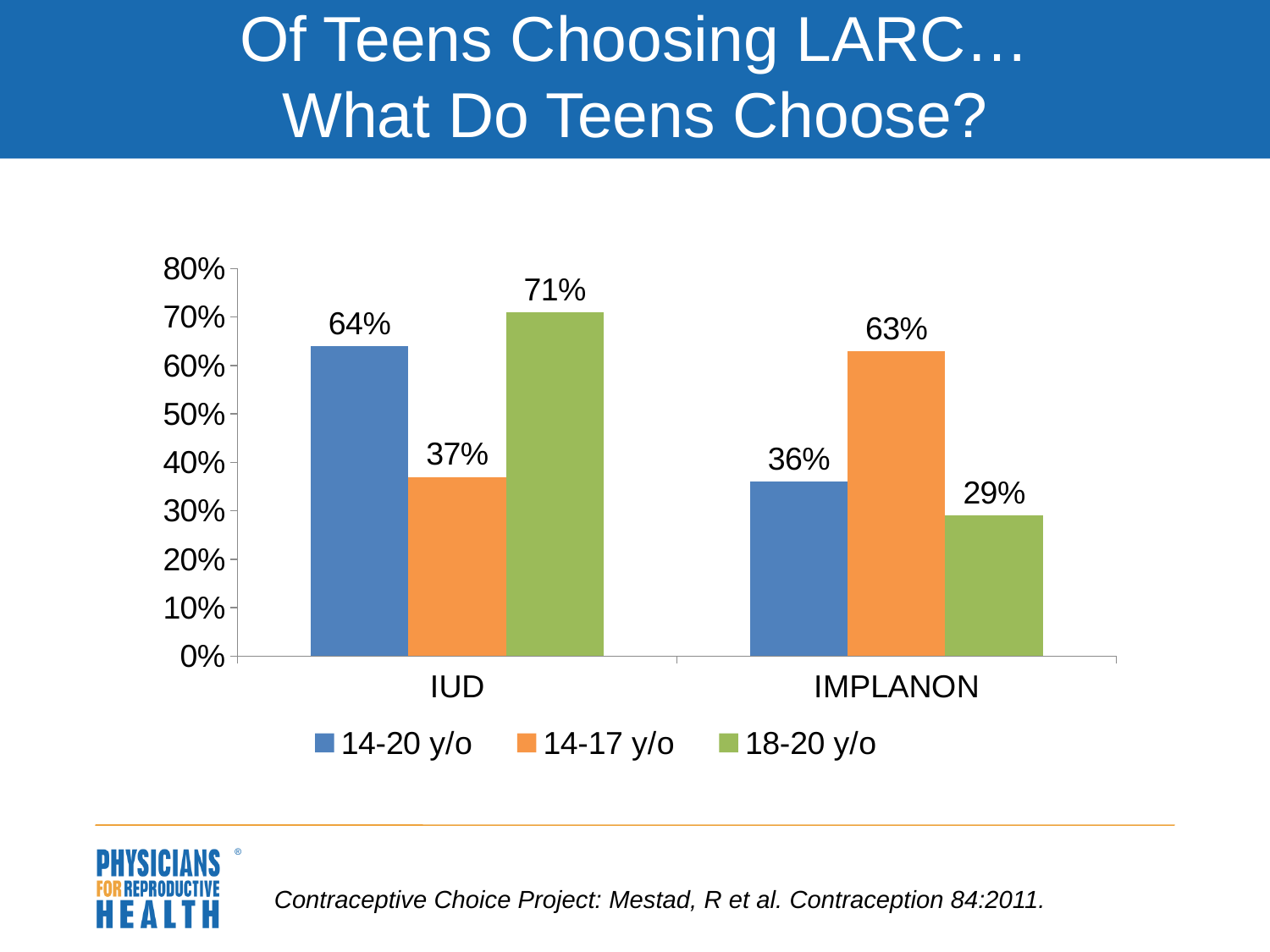

# Of Teens Choosing LARC… What Do Teens Choose?

### Chart

| Category | 14-20 y/o | 14-17 y/o | 18-20 y/o |
|---|---|---|---|
| IUD | 0.640000000000001 | 0.37 | 0.710000000000001 |
| IMPLANON | 0.36 | 0.630000000000001 | 0.29 |
Contraceptive Choice Project: Mestad, R et al. Contraception 84:2011.